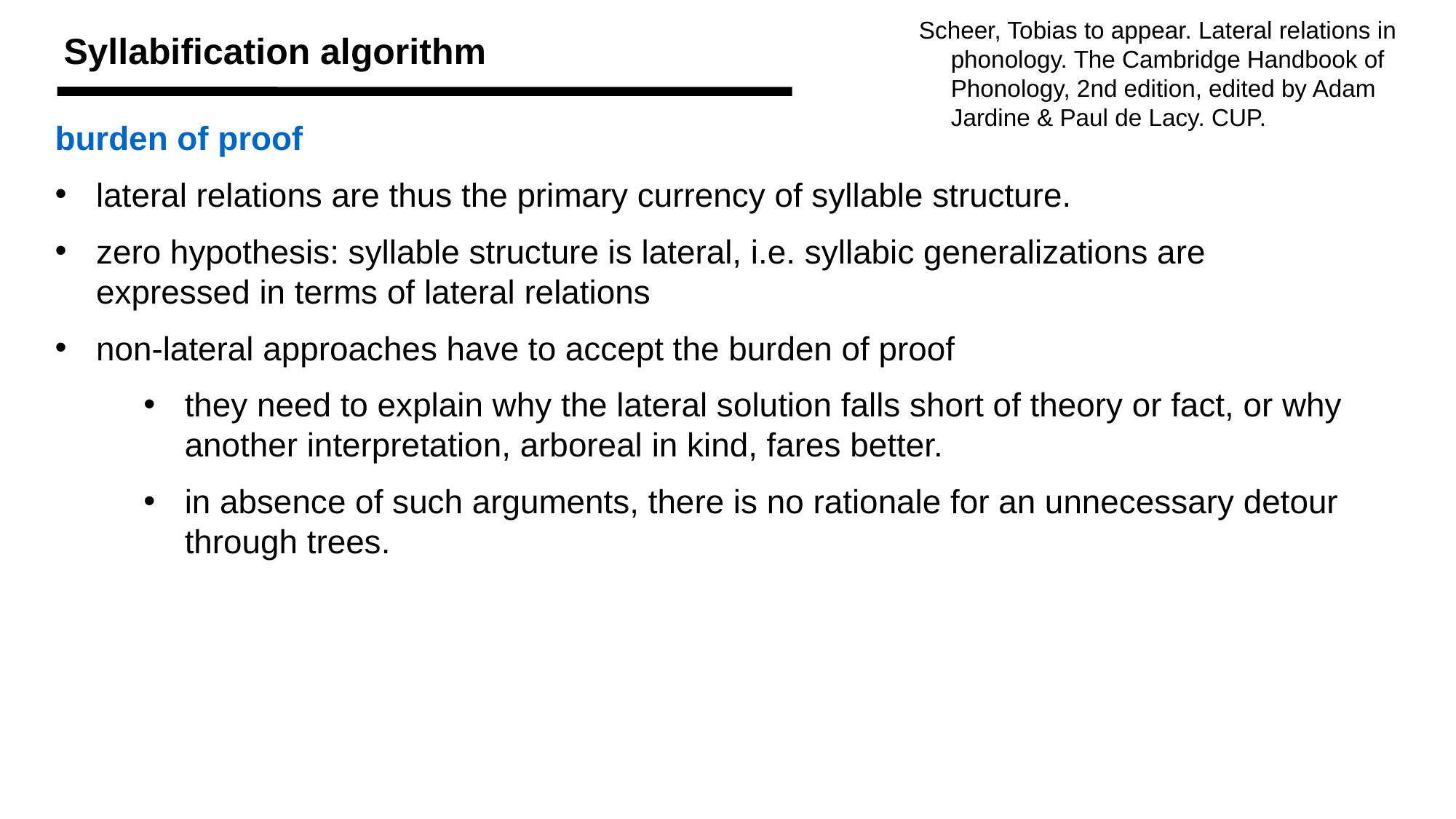

Scheer, Tobias to appear. Lateral relations in phonology. The Cambridge Handbook of Phonology, 2nd edition, edited by Adam Jardine & Paul de Lacy. CUP.
Syllabification algorithm

burden of proof
lateral relations are thus the primary currency of syllable structure.
zero hypothesis: syllable structure is lateral, i.e. syllabic generalizations are expressed in terms of lateral relations
non-lateral approaches have to accept the burden of proof
they need to explain why the lateral solution falls short of theory or fact, or why another interpretation, arboreal in kind, fares better.
in absence of such arguments, there is no rationale for an unnecessary detour through trees.